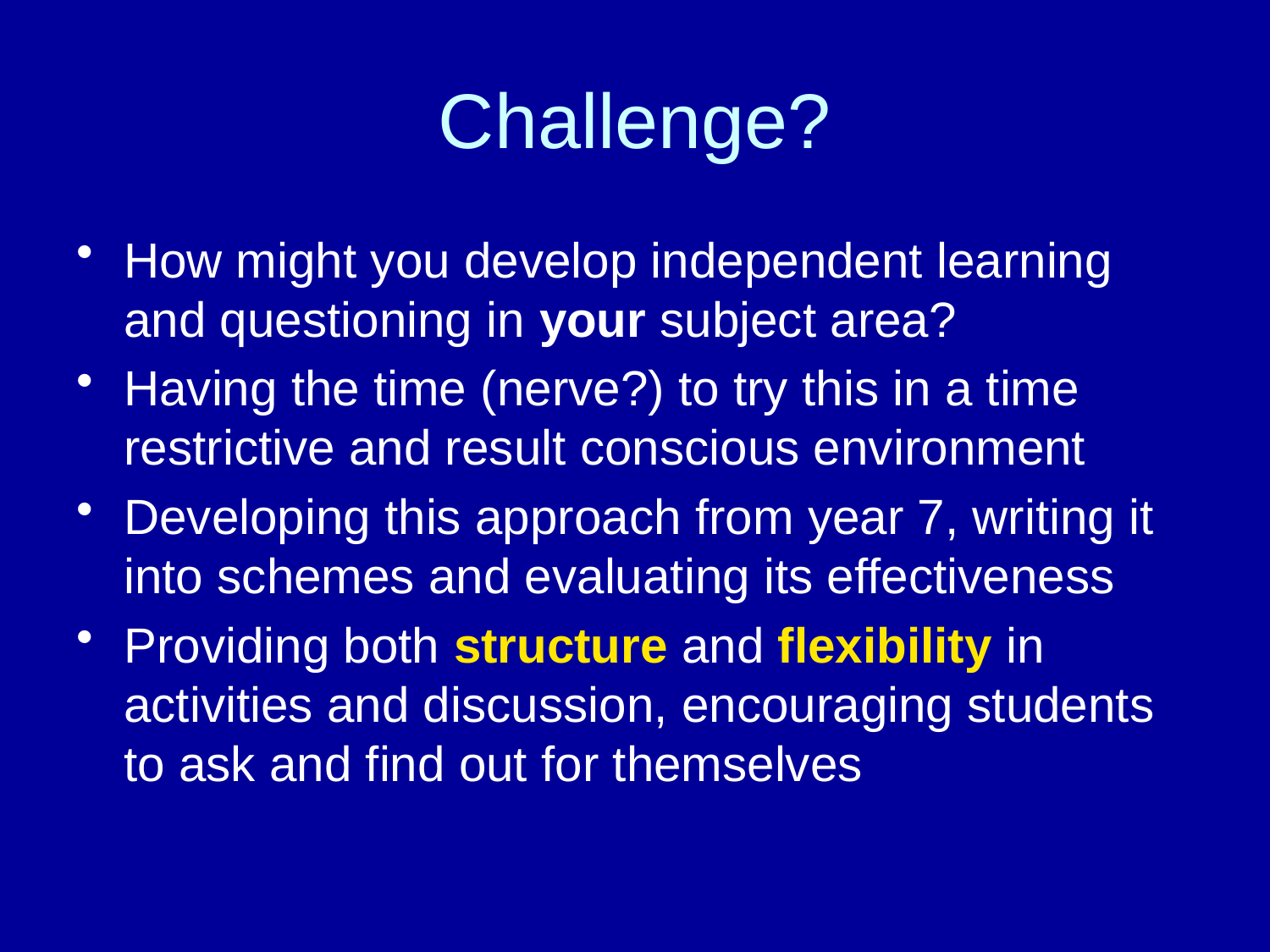

# Challenge?
How might you develop independent learning and questioning in your subject area?
Having the time (nerve?) to try this in a time restrictive and result conscious environment
Developing this approach from year 7, writing it into schemes and evaluating its effectiveness
Providing both structure and flexibility in activities and discussion, encouraging students to ask and find out for themselves